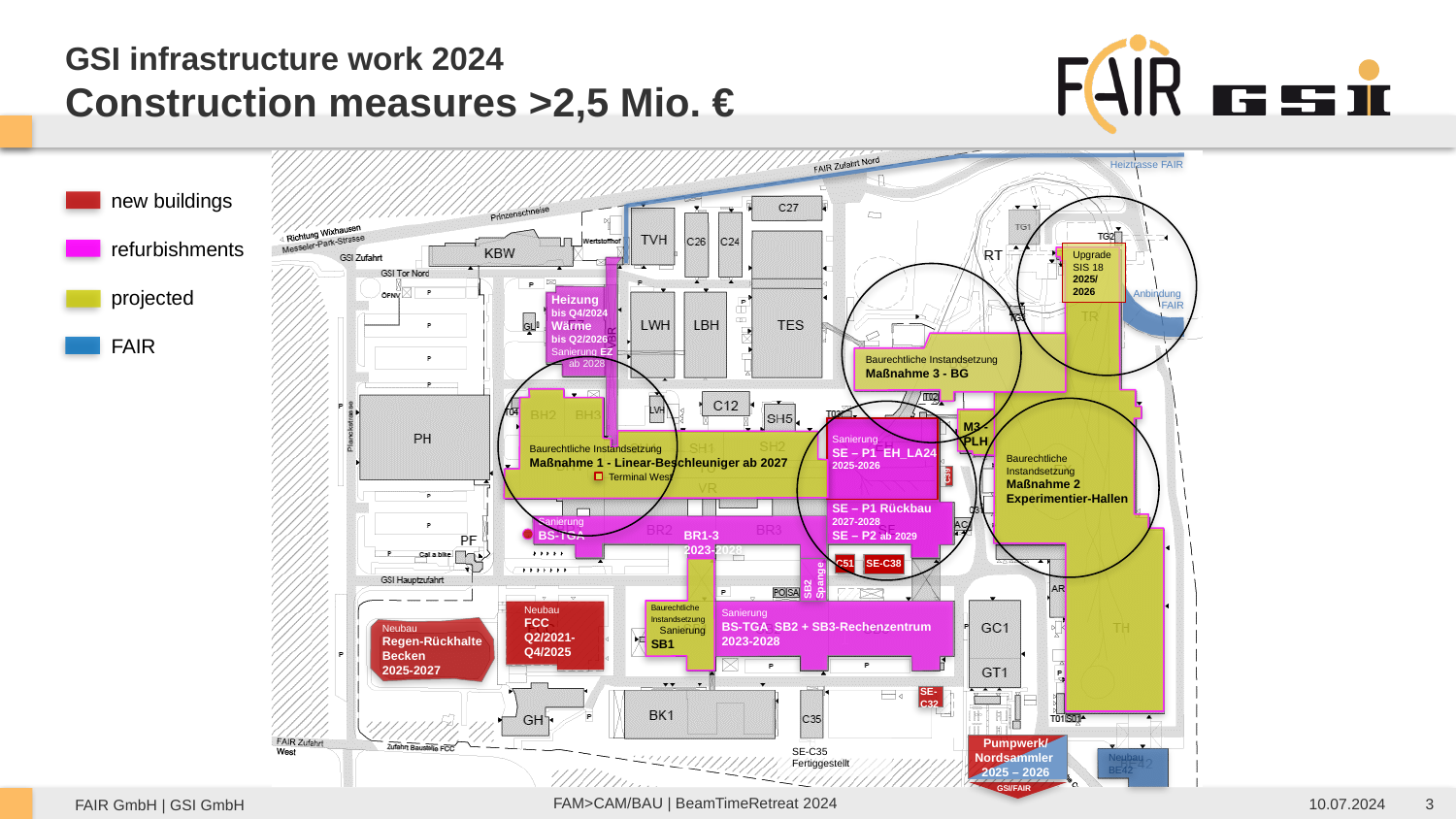

GSI infrastructure work 2024
Construction measures >2,5 Mio. €
Heiztrasse FAIR
new buildings

refurbishments

projected

FAIR

Upgrade
SIS 18
2025/
2026
Baurechtliche
Instandsetzung
Maßnahme 2
Experimentier-Hallen

Heizung
bis Q4/2024
Wärme
bis Q2/2026
Sanierung EZ
      ab 2028

Anbindung
FAIR
Baurechtliche Instandsetzung
Maßnahme 3 - BG
M3 - PLH

Baurechtliche Instandsetzung
Maßnahme 1 - Linear-Beschleuniger ab 2027

Sanierung
SE – P1  EH_LA24
2025-2026

SE – P1 Rückbau 2027-2028
SE – P2 ab 2029

C39
Terminal West

Sanierung
BS-TGA	BR1-3	2023-2028

SE-C38
C51

SB2 Spange

Baurechtliche
Instandsetzung     Sanierung
SB1

Neubau
FCC
Q2/2021-Q4/2025
Sanierung
BS-TGA  SB2 + SB3-Rechenzentrum
2023-2028

Neubau
Regen-Rückhalte Becken
2025-2027
SE- C32

Pumpwerk/
Nordsammler
2025 – 2026
GSI/FAIR

SE-C35
Fertiggestellt

Neubau
BE42